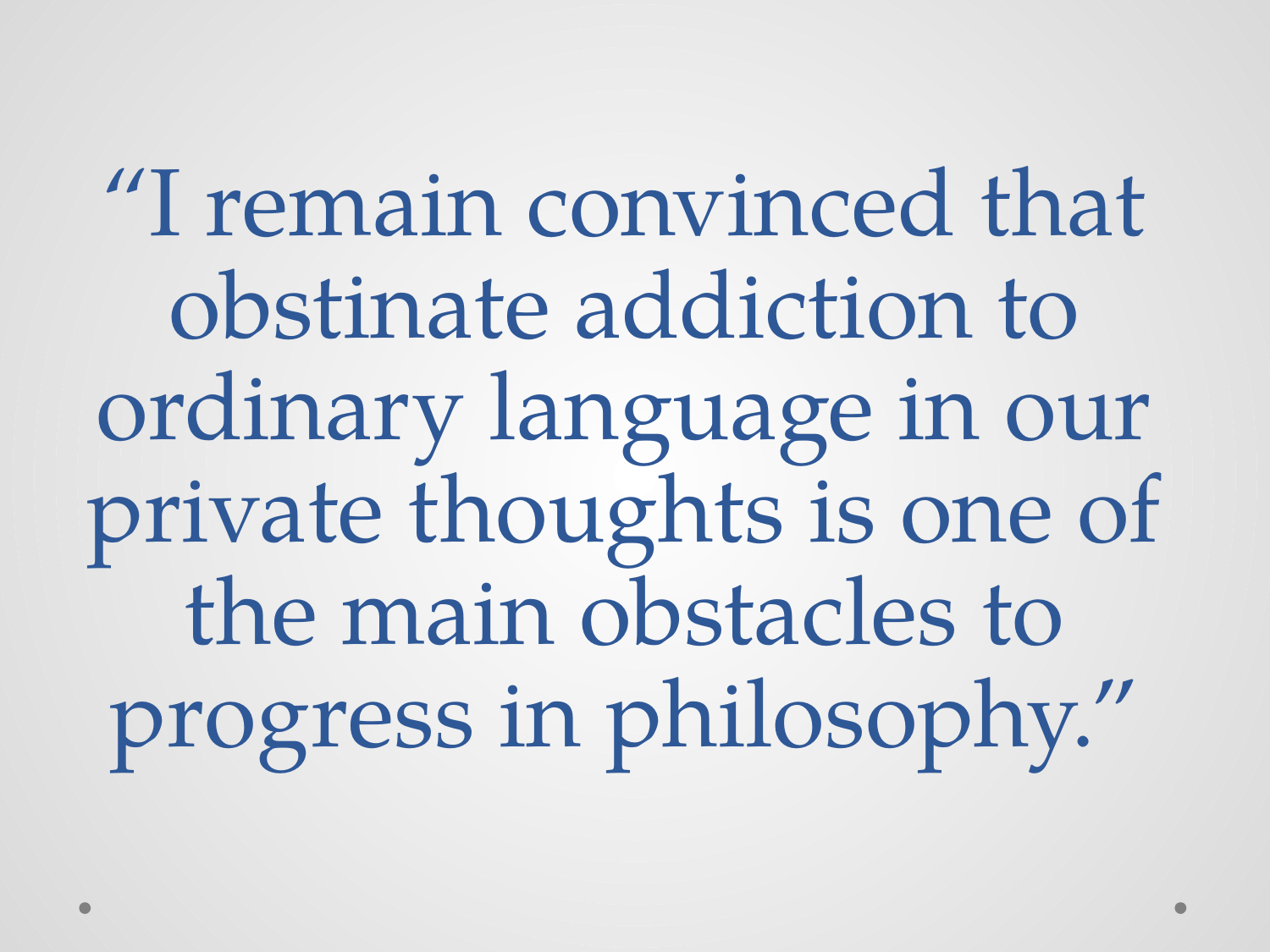

# “I remain convinced that obstinate addiction to ordinary language in our private thoughts is one of the main obstacles to progress in philosophy.”